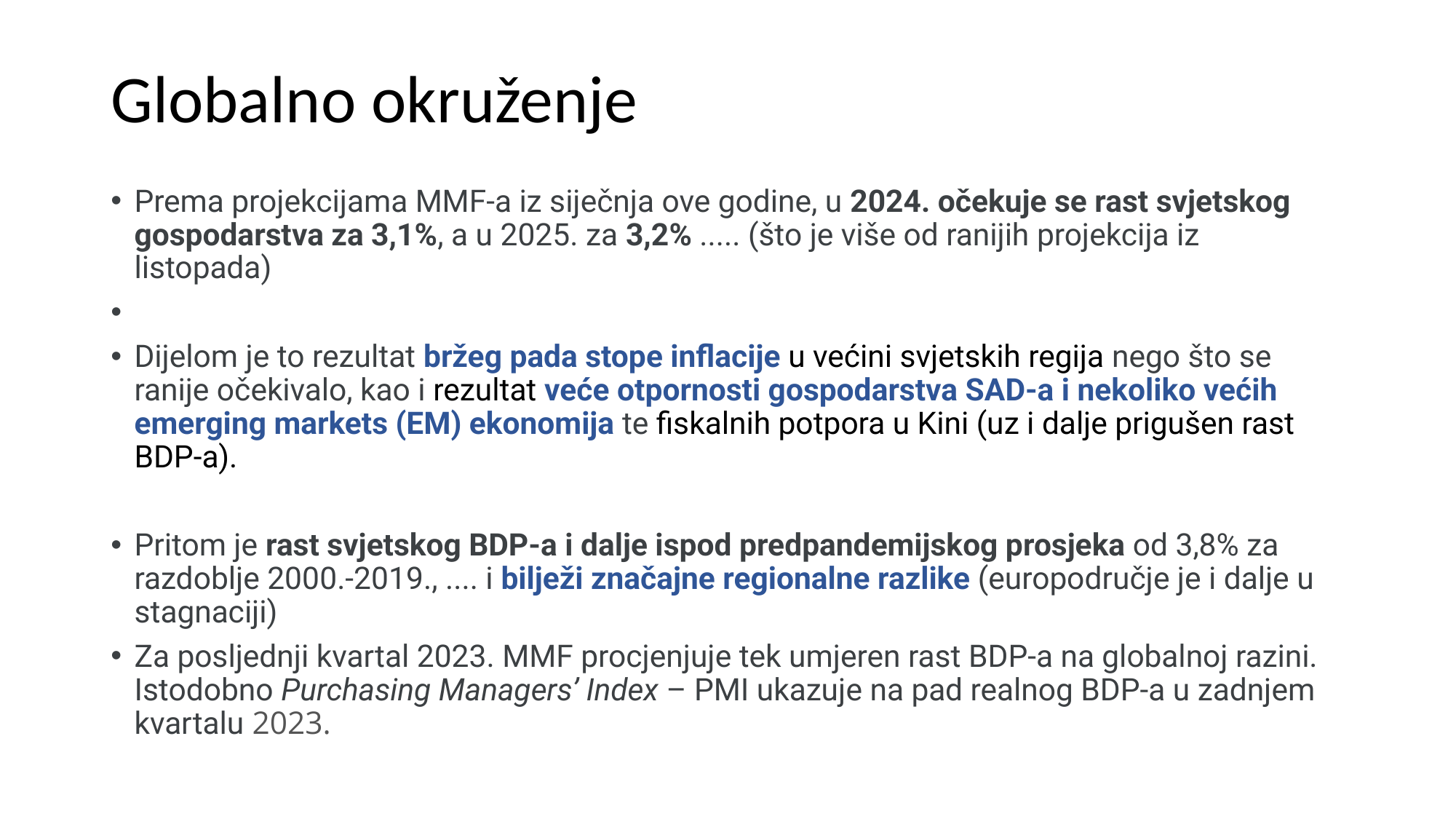

# Globalno okruženje
Prema projekcijama MMF-a iz siječnja ove godine, u 2024. očekuje se rast svjetskog gospodarstva za 3,1%, a u 2025. za 3,2% ..... (što je više od ranijih projekcija iz listopada)

Dijelom je to rezultat bržeg pada stope inflacije u većini svjetskih regija nego što se ranije očekivalo, kao i rezultat veće otpornosti gospodarstva SAD-a i nekoliko većih emerging markets (EM) ekonomija te fiskalnih potpora u Kini (uz i dalje prigušen rast BDP-a).

Pritom je rast svjetskog BDP-a i dalje ispod predpandemijskog prosjeka od 3,8% za razdoblje 2000.-2019., .... i bilježi značajne regionalne razlike (europodručje je i dalje u stagnaciji)
Za posljednji kvartal 2023. MMF procjenjuje tek umjeren rast BDP-a na globalnoj razini. Istodobno Purchasing Managers’ Index – PMI ukazuje na pad realnog BDP-a u zadnjem kvartalu 2023.